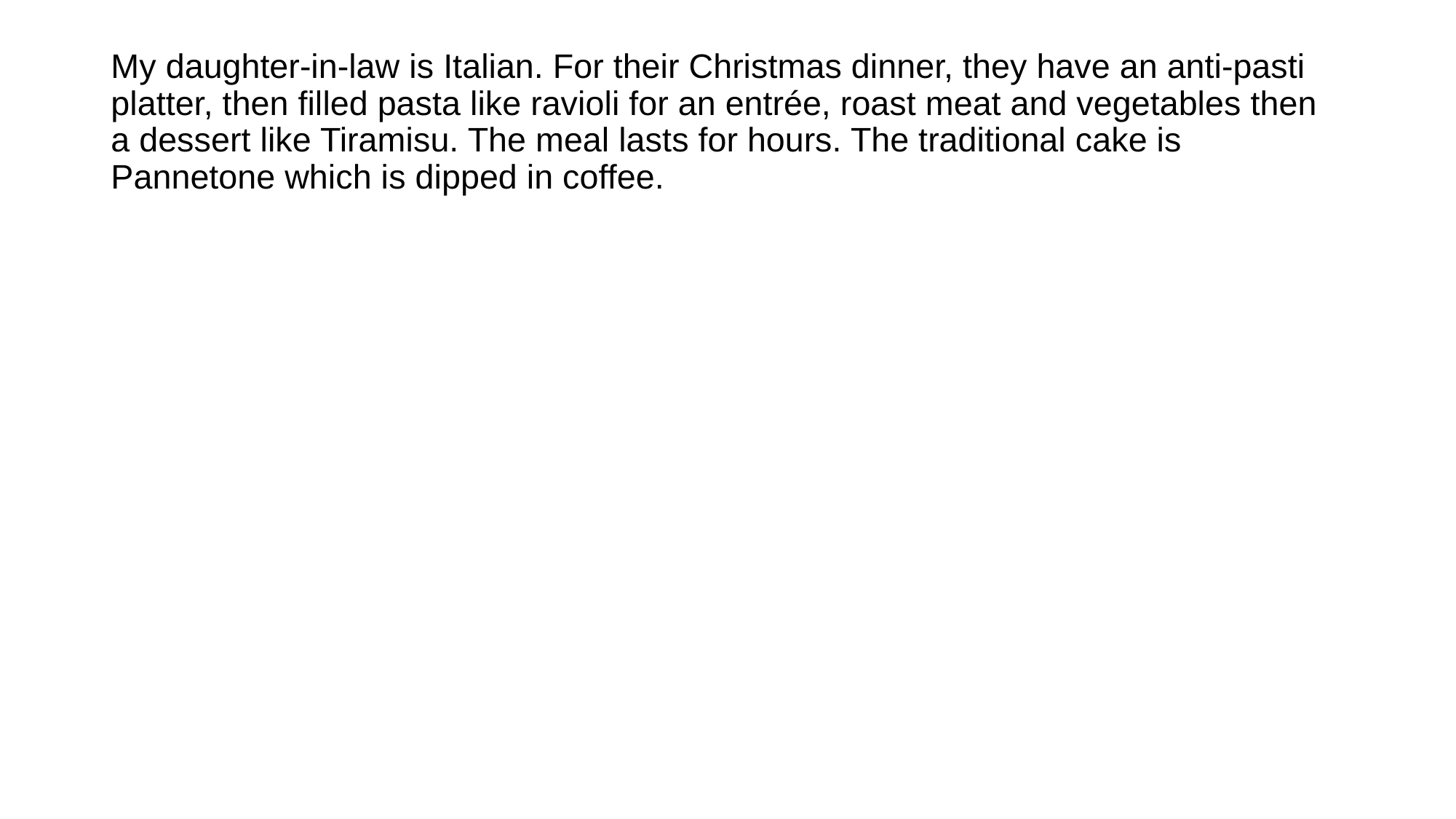

# My daughter-in-law is Italian. For their Christmas dinner, they have an anti-pasti platter, then filled pasta like ravioli for an entrée, roast meat and vegetables then a dessert like Tiramisu. The meal lasts for hours. The traditional cake is Pannetone which is dipped in coffee.